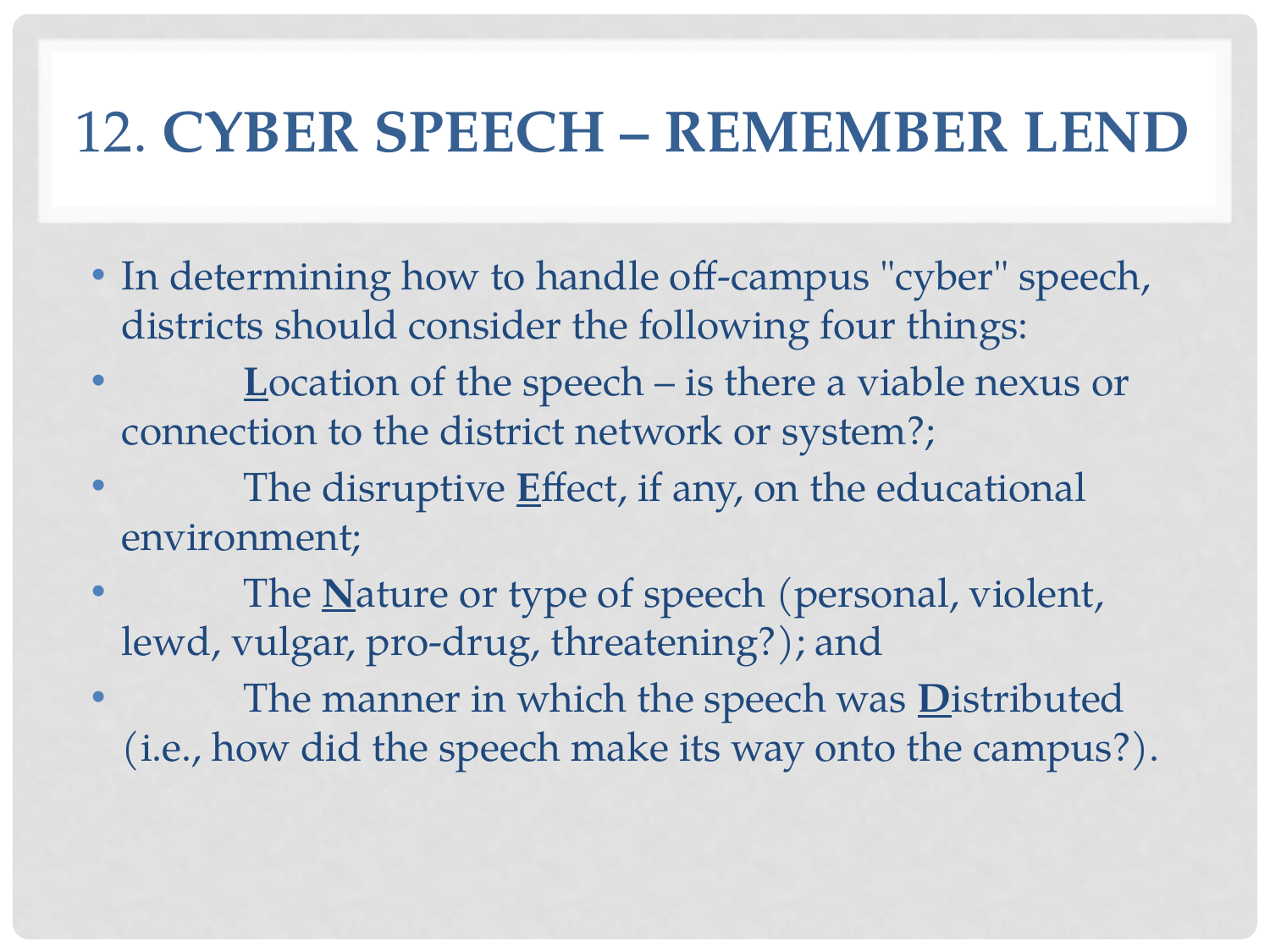

# 12. Cyber speech – remember LEND
In determining how to handle off-campus "cyber" speech, districts should consider the following four things:
	Location of the speech – is there a viable nexus or connection to the district network or system?;
	The disruptive Effect, if any, on the educational environment;
	The Nature or type of speech (personal, violent, lewd, vulgar, pro-drug, threatening?); and
	The manner in which the speech was Distributed (i.e., how did the speech make its way onto the campus?).